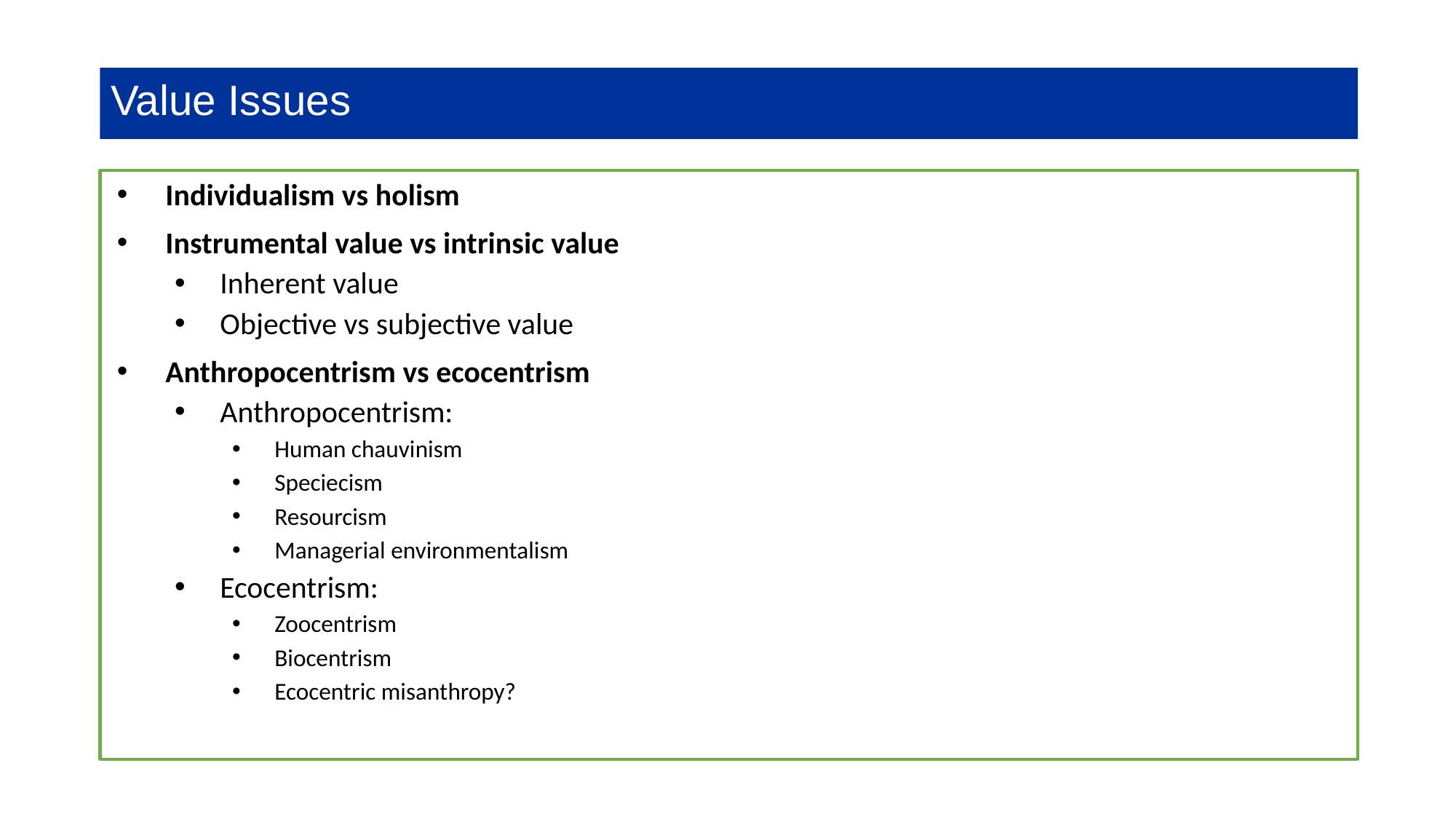

# Value Issues
Individualism vs holism
Instrumental value vs intrinsic value
Inherent value
Objective vs subjective value
Anthropocentrism vs ecocentrism
Anthropocentrism:
Human chauvinism
Speciecism
Resourcism
Managerial environmentalism
Ecocentrism:
Zoocentrism
Biocentrism
Ecocentric misanthropy?